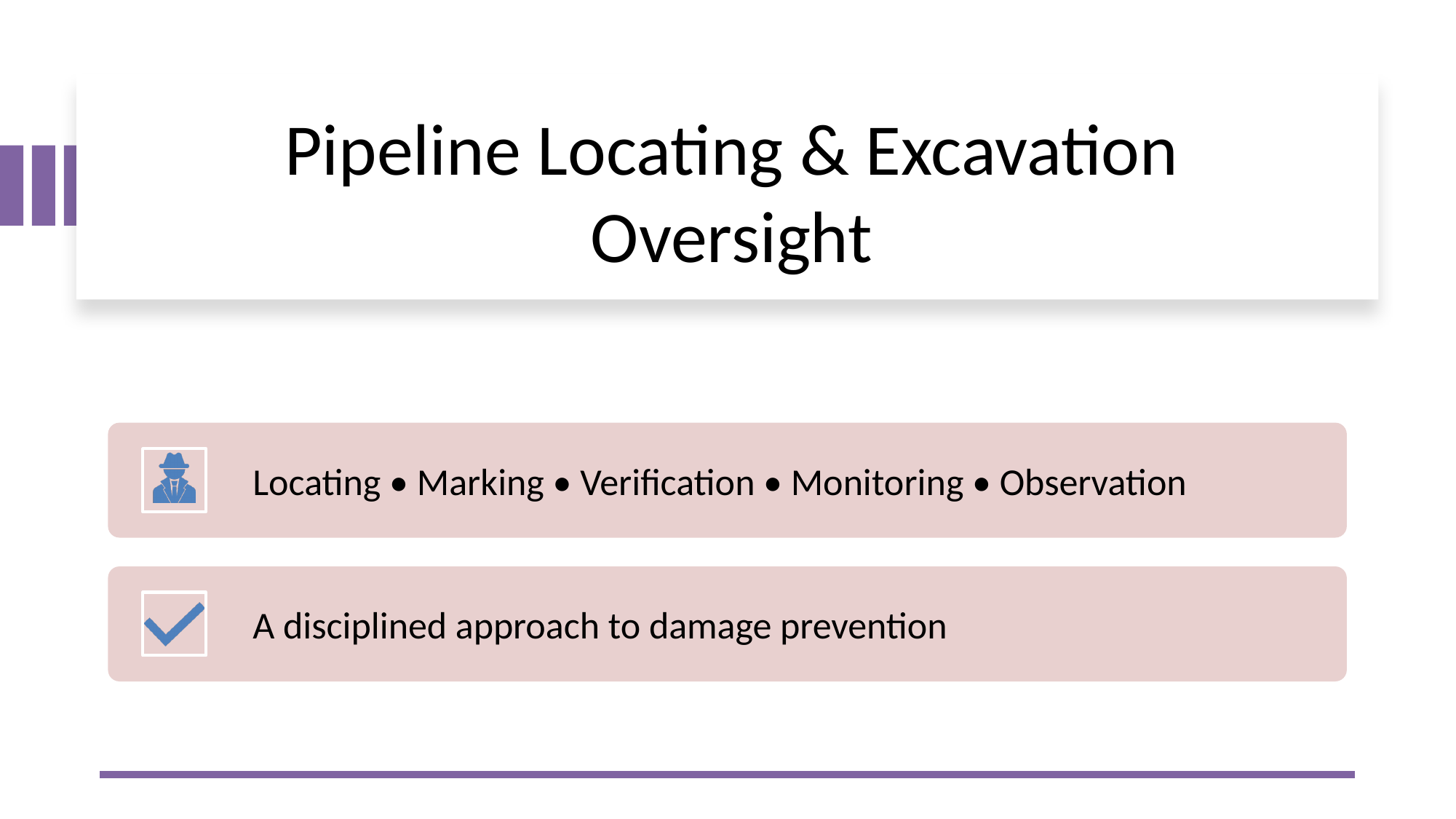

# Pipeline Locating & Excavation Oversight

Locating • Marking • Verification • Monitoring • Observation
A disciplined approach to damage prevention